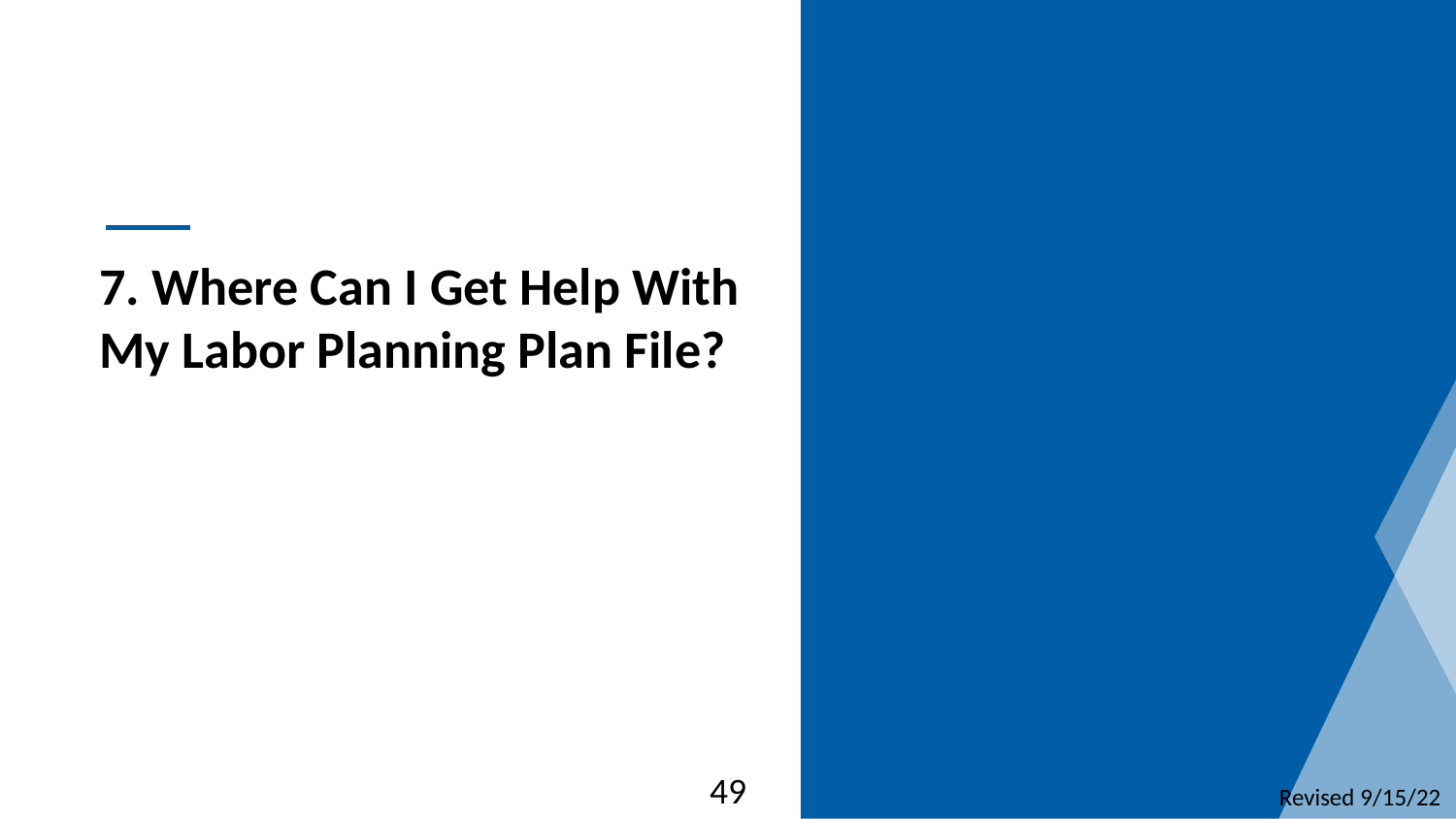

7. Where Can I Get Help With My Labor Planning Plan File?
49
Revised 9/15/22